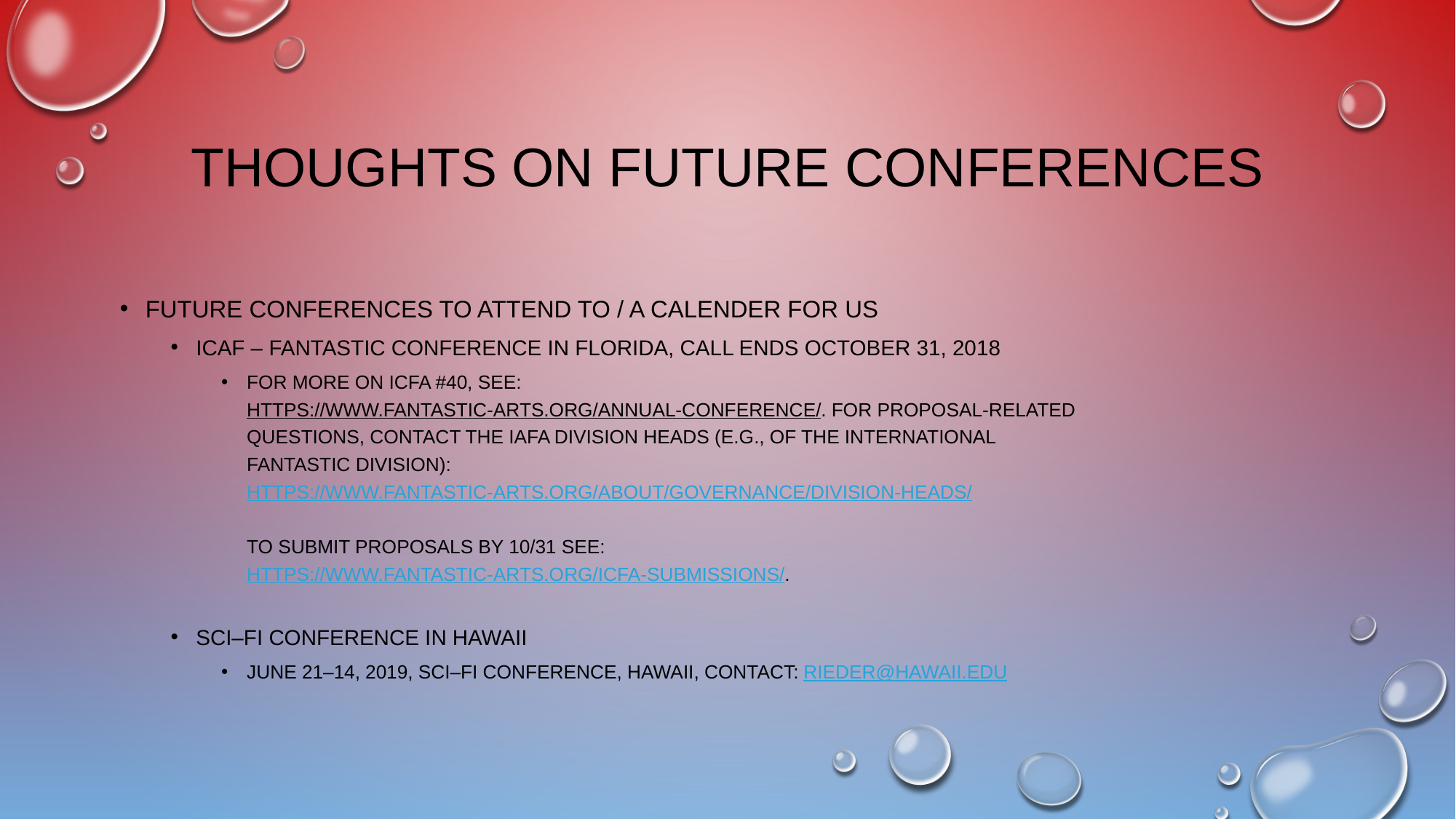

# Thoughts on future conferences
Future conferences to attend to / a calender for us
Icaf – Fantastic Conference In florida, call ends October 31, 2018
For more on ICFA #40, see:
https://www.fantastic-arts.org/annual-conference/. For proposal-related
questions, contact the IAFA Division Heads (e.g., of the International
Fantastic Division):
https://www.fantastic-arts.org/about/governance/division-heads/
To submit proposals by 10/31 see:
https://www.fantastic-arts.org/icfa-submissions/.
Sci–fi conference In Hawaii
June 21–14, 2019, sci–fi conference, Hawaii, contact: rieder@hawaii.edu